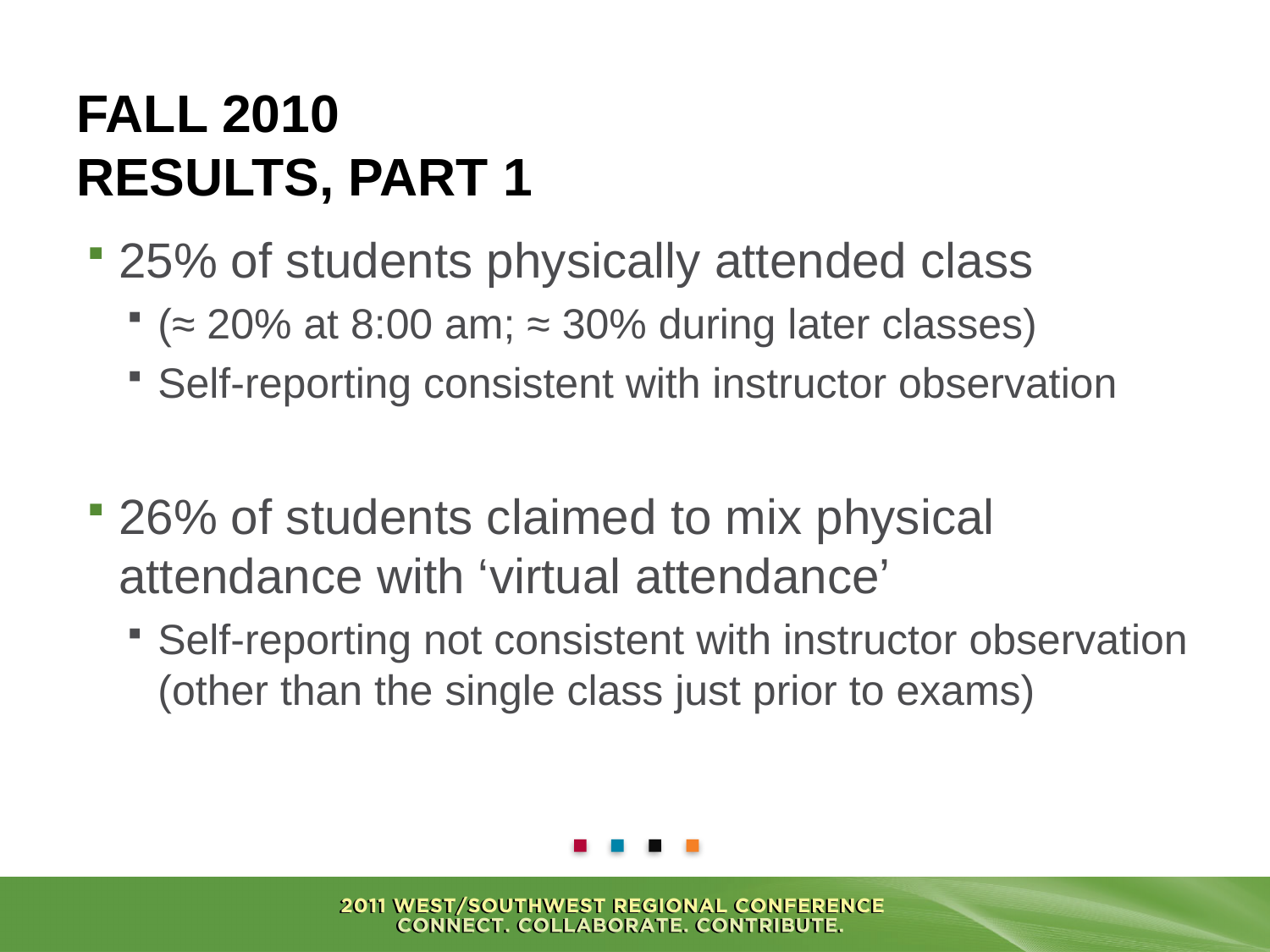

# Fall 2010 Results, Part 1
25% of students physically attended class
(≈ 20% at 8:00 am; ≈ 30% during later classes)
Self-reporting consistent with instructor observation

26% of students claimed to mix physical attendance with ‘virtual attendance’
Self-reporting not consistent with instructor observation (other than the single class just prior to exams)